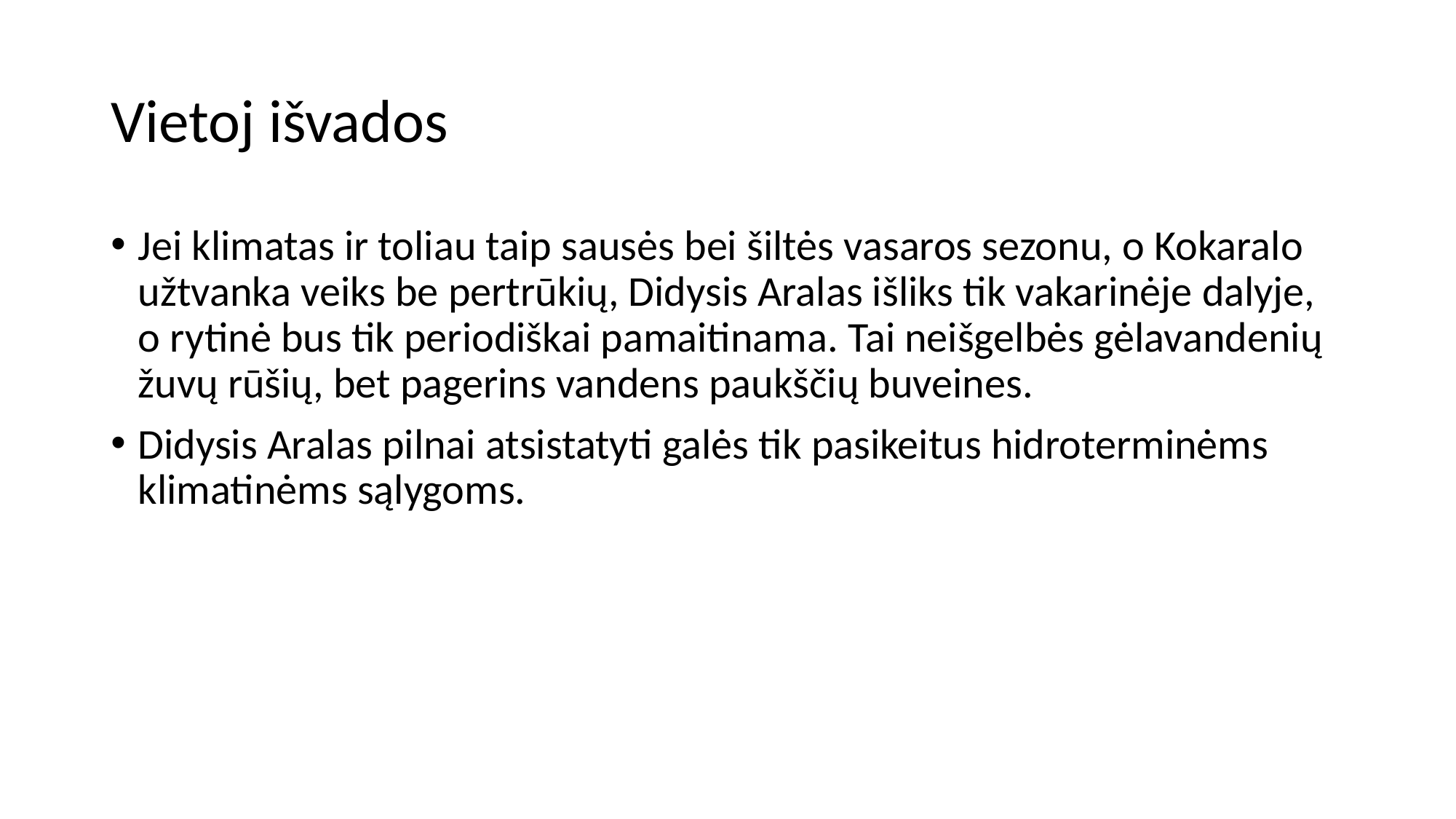

# Vietoj išvados
Jei klimatas ir toliau taip sausės bei šiltės vasaros sezonu, o Kokaralo užtvanka veiks be pertrūkių, Didysis Aralas išliks tik vakarinėje dalyje, o rytinė bus tik periodiškai pamaitinama. Tai neišgelbės gėlavandenių žuvų rūšių, bet pagerins vandens paukščių buveines.
Didysis Aralas pilnai atsistatyti galės tik pasikeitus hidroterminėms klimatinėms sąlygoms.